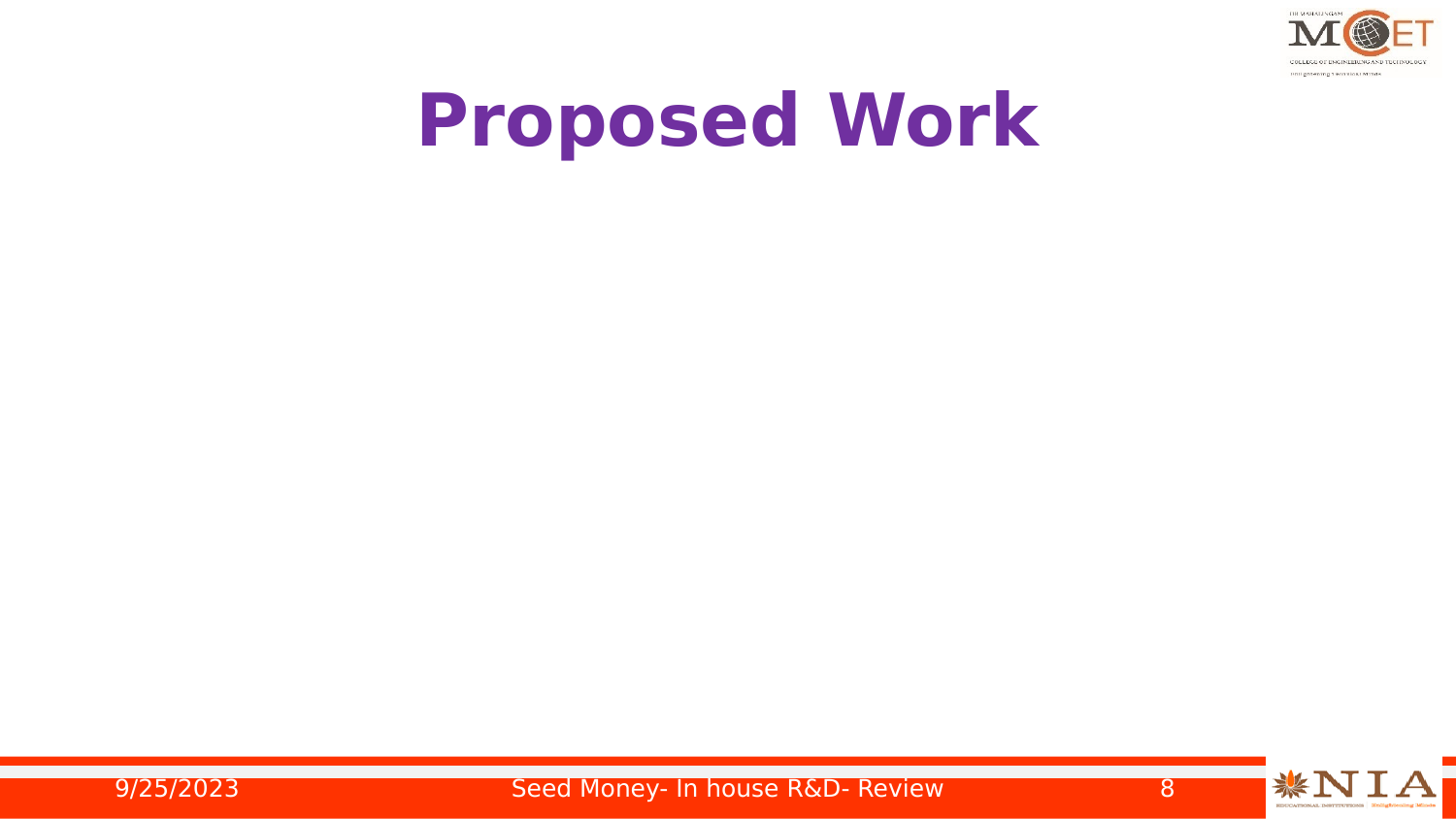

# Proposed Work

9/25/2023
Seed Money- In house R&D- Review
8